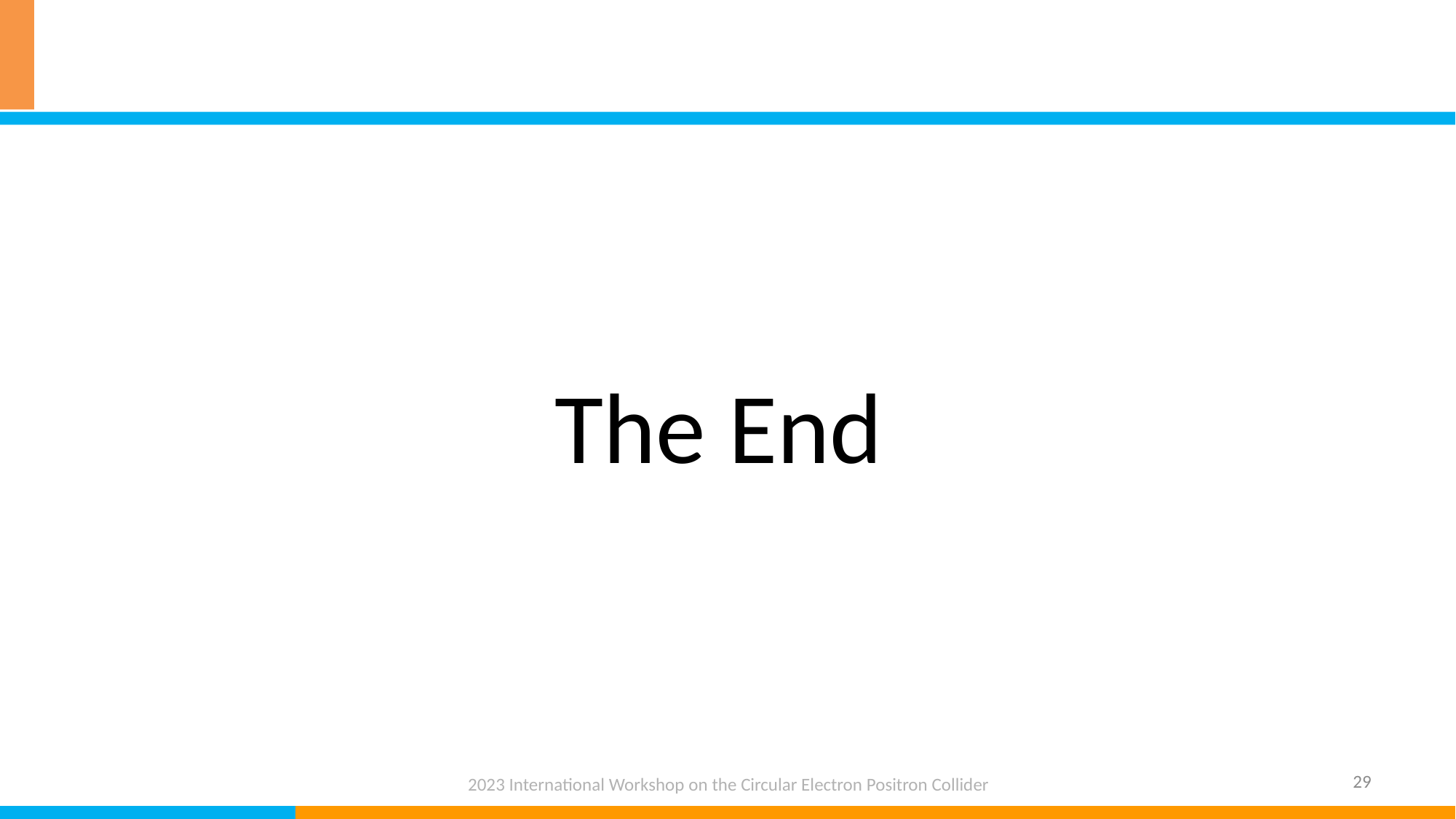

The End
29
2023 International Workshop on the Circular Electron Positron Collider